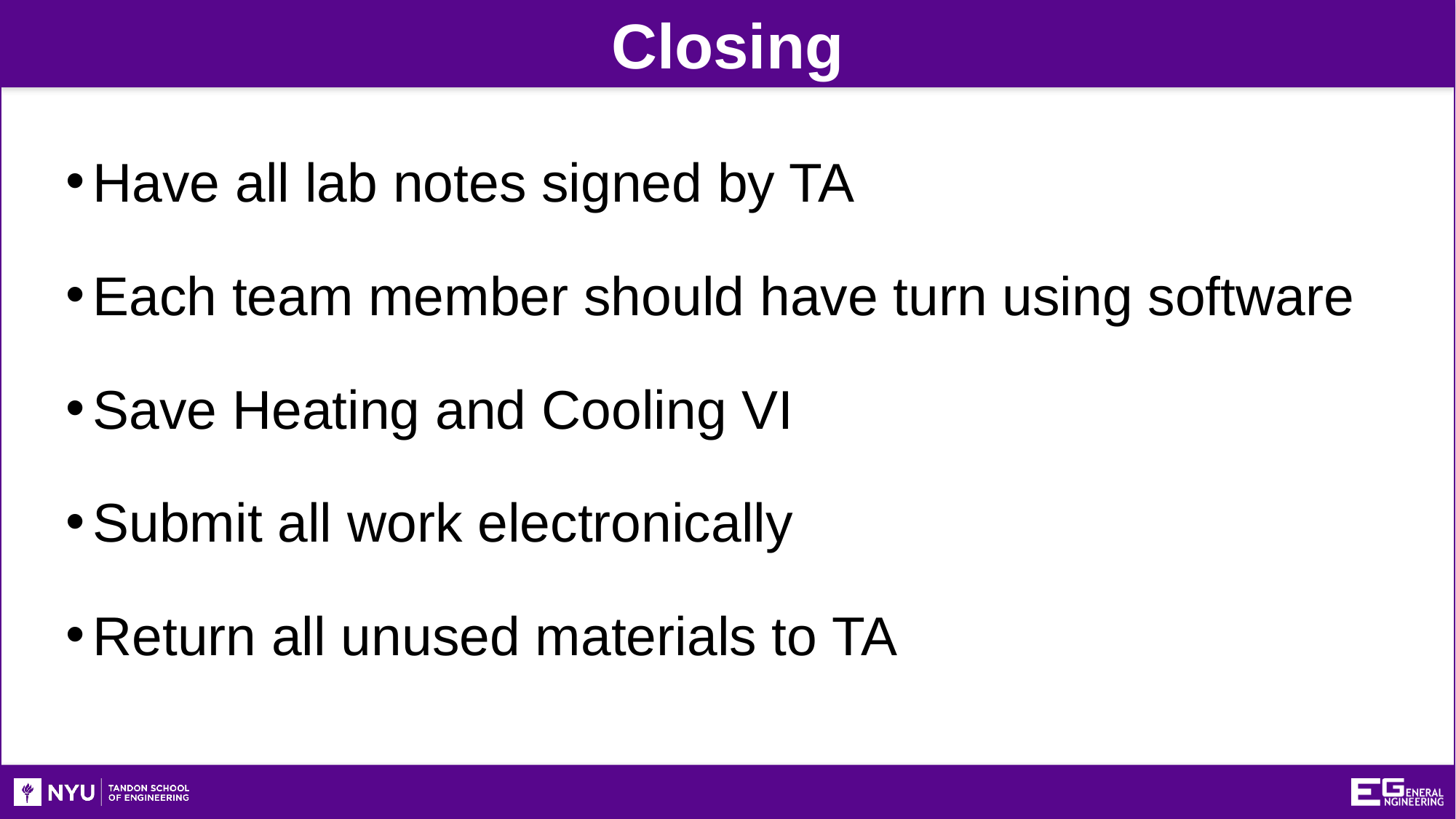

Closing
Have all lab notes signed by TA
Each team member should have turn using software
Save Heating and Cooling VI
Submit all work electronically
Return all unused materials to TA